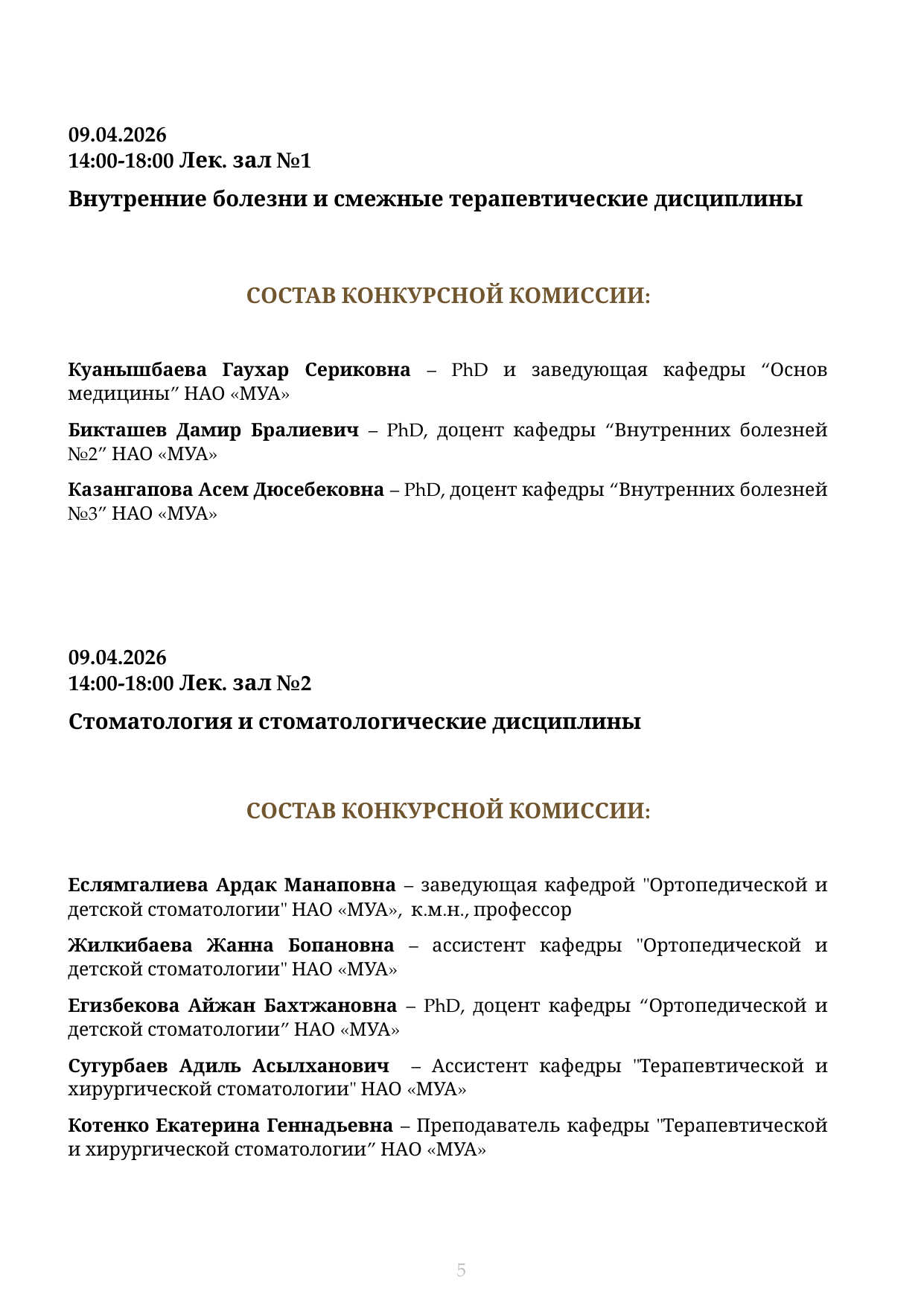

09.04.2026
14:00-18:00 Лек. зал №1
Внутренние болезни и смежные терапевтические дисциплины
СОСТАВ КОНКУРСНОЙ КОМИССИИ:

Куанышбаева Гаухар Сериковна – PhD и заведующая кафедры “Основ медицины” НАО «МУА»
Бикташев Дамир Бралиевич – PhD, доцент кафедры “Внутренних болезней №2” НАО «МУА»
Казангапова Асем Дюсебековна – PhD, доцент кафедры “Внутренних болезней №3” НАО «МУА»
09.04.2026
14:00-18:00 Лек. зал №2
Стоматология и стоматологические дисциплины
СОСТАВ КОНКУРСНОЙ КОМИССИИ:

Еслямгалиева Ардак Манаповна – заведующая кафедрой "Ортопедической и детской стоматологии" НАО «МУА»,  к.м.н., профессор
Жилкибаева Жанна Бопановна – ассистент кафедры "Ортопедической и детской стоматологии" НАО «МУА»
Егизбекова Айжан Бахтжановна – PhD, доцент кафедры “Ортопедической и детской стоматологии” НАО «МУА»
Сугурбаев Адиль Асылханович  – Ассистент кафедры "Терапевтической и хирургической стоматологии" НАО «МУА»
Котенко Екатерина Геннадьевна – Преподаватель кафедры "Терапевтической и хирургической стоматологии” НАО «МУА»
5